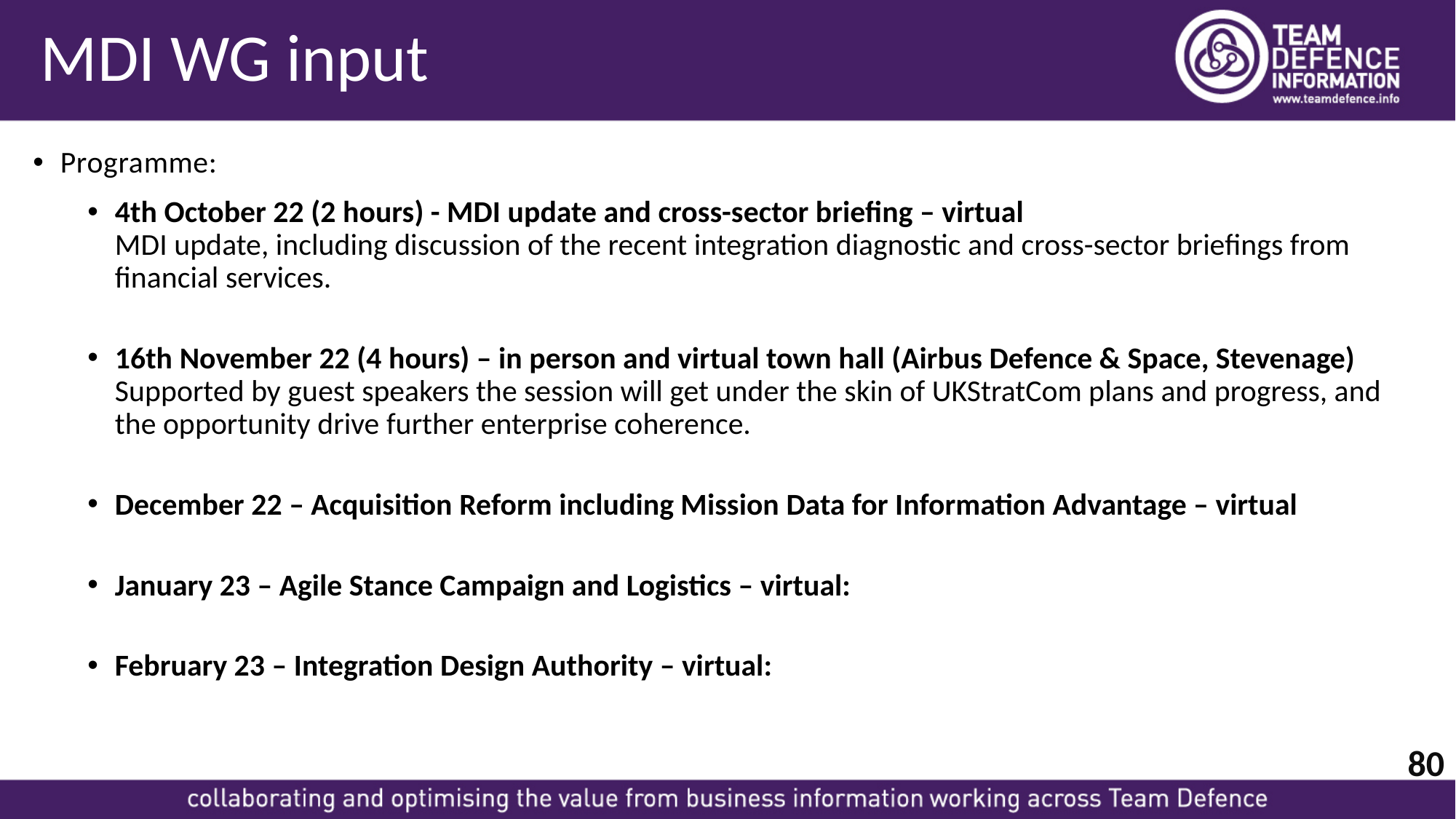

# MDI WG input
Programme:
4th October 22 (2 hours) - MDI update and cross-sector briefing – virtual
MDI update, including discussion of the recent integration diagnostic and cross-sector briefings from financial services.

16th November 22 (4 hours) – in person and virtual town hall (Airbus Defence & Space, Stevenage)
Supported by guest speakers the session will get under the skin of UKStratCom plans and progress, and the opportunity drive further enterprise coherence.

December 22 – Acquisition Reform including Mission Data for Information Advantage – virtual

January 23 – Agile Stance Campaign and Logistics – virtual:

February 23 – Integration Design Authority – virtual:

80